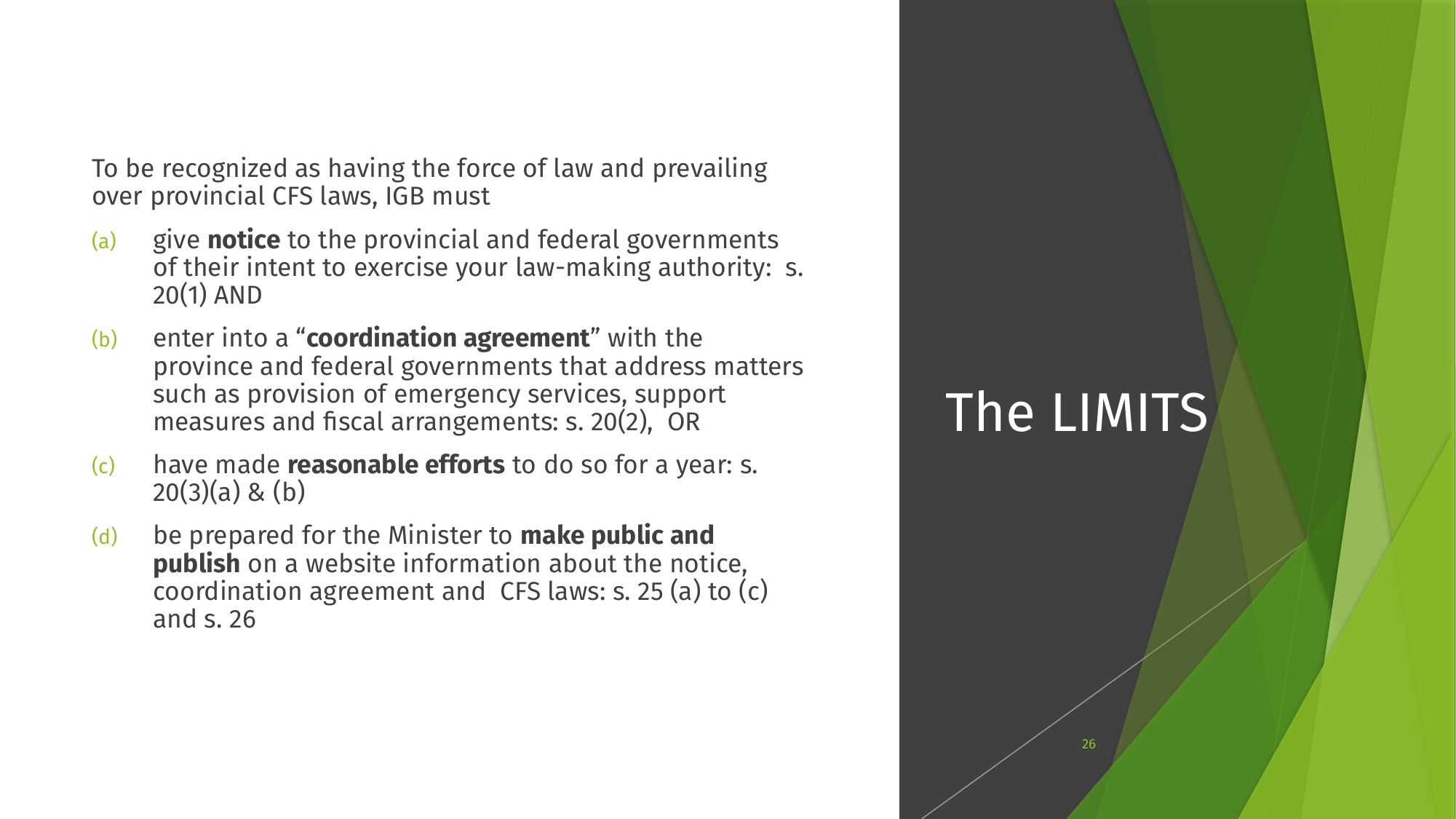

To be recognized as having the force of law and prevailing over provincial CFS laws, IGB must
give notice to the provincial and federal governments of their intent to exercise your law-making authority:  s. 20(1) AND
enter into a “coordination agreement” with the province and federal governments that address matters such as provision of emergency services, support measures and fiscal arrangements: s. 20(2),  OR
have made reasonable efforts to do so for a year: s. 20(3)(a) & (b)
be prepared for the Minister to make public and publish on a website information about the notice, coordination agreement and  CFS laws: s. 25 (a) to (c) and s. 26

# The LIMITS

26